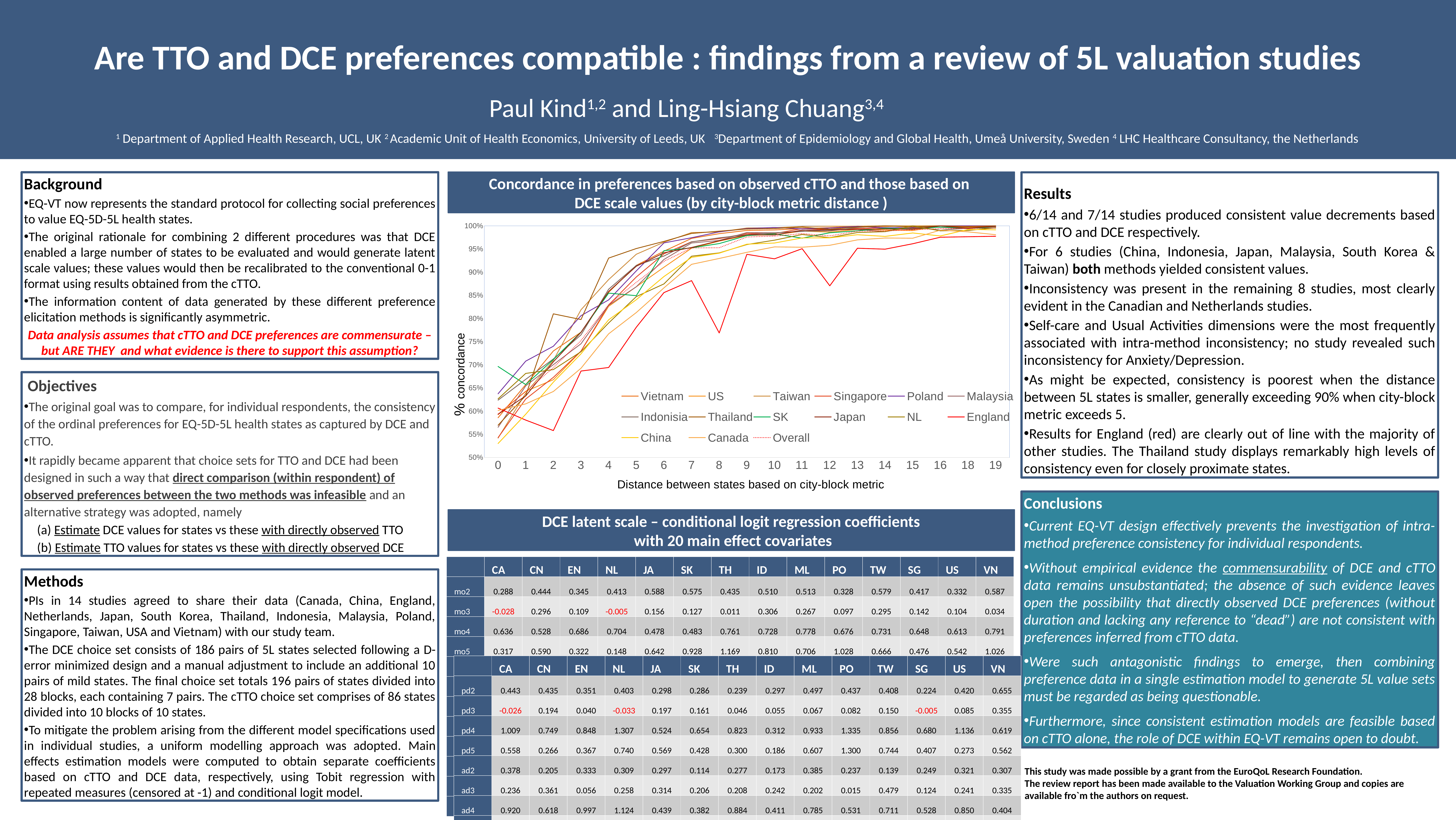

Are TTO and DCE preferences compatible : findings from a review of 5L valuation studies
Paul Kind1,2 and Ling-Hsiang Chuang3,4
1 Department of Applied Health Research, UCL, UK 2 Academic Unit of Health Economics, University of Leeds, UK   3Department of Epidemiology and Global Health, Umeå University, Sweden 4 LHC Healthcare Consultancy, the Netherlands
Concordance in preferences based on observed cTTO and those based on
DCE scale values (by city-block metric distance )
Background
EQ-VT now represents the standard protocol for collecting social preferences to value EQ-5D-5L health states.
The original rationale for combining 2 different procedures was that DCE enabled a large number of states to be evaluated and would generate latent scale values; these values would then be recalibrated to the conventional 0-1 format using results obtained from the cTTO.
The information content of data generated by these different preference elicitation methods is significantly asymmetric.
Data analysis assumes that cTTO and DCE preferences are commensurate – but ARE THEY  and what evidence is there to support this assumption?
Results
6/14 and 7/14 studies produced consistent value decrements based on cTTO and DCE respectively.
For 6 studies (China, Indonesia, Japan, Malaysia, South Korea & Taiwan) both methods yielded consistent values.
Inconsistency was present in the remaining 8 studies, most clearly evident in the Canadian and Netherlands studies.
Self-care and Usual Activities dimensions were the most frequently associated with intra-method inconsistency; no study revealed such inconsistency for Anxiety/Depression.
As might be expected, consistency is poorest when the distance between 5L states is smaller, generally exceeding 90% when city-block metric exceeds 5.
Results for England (red) are clearly out of line with the majority of other studies. The Thailand study displays remarkably high levels of consistency even for closely proximate states.

### Chart

| Category | Vietnam | US | Taiwan  | Singapore | Poland  | Malaysia | Indonisia | Thailand | SK | Japan  | NL | England | China | Canada | Overall  |
|---|---|---|---|---|---|---|---|---|---|---|---|---|---|---|---|
| 0 | 0.5857449 | 0.5925059 | 0.541841 | 0.5428314 | 0.6374302 | 0.5651924 | 0.6236955 | 0.5696049 | 0.6963761 | 0.5933232 | 0.626506 | 0.6065429 | 0.5301142 | 0.6014589 | 0.5937976785714286 |
| 1 | 0.6572682 | 0.6429238 | 0.638866 | 0.6261054 | 0.7079254 | 0.6545499 | 0.6686231 | 0.6336197 | 0.6573348 | 0.6327788 | 0.6814079 | 0.580663 | 0.5932685 | 0.6156707 | 0.6422146571428573 |
| 2 | 0.7298736 | 0.6678277 | 0.7096321 | 0.6728869 | 0.7400962 | 0.7003699 | 0.7126077 | 0.8100233 | 0.7113572 | 0.7065518 | 0.6897091 | 0.558011 | 0.6625674 | 0.6423859 | 0.6938499857142857 |
| 3 | 0.7704116 | 0.7293548 | 0.8188242 | 0.7296073 | 0.806062 | 0.7454638 | 0.7646906 | 0.7977117 | 0.7705034 | 0.7701576 | 0.7282263 | 0.6865187 | 0.7237073 | 0.692517 | 0.7524111642857144 |
| 4 | 0.8566243 | 0.8262411 | 0.8839695 | 0.8291108 | 0.8401487 | 0.8286311 | 0.8631732 | 0.9303937 | 0.854745 | 0.8583029 | 0.790372 | 0.6942093 | 0.7971627 | 0.766878 | 0.8299973071428571 |
| 5 | 0.9147079 | 0.8684583 | 0.9386733 | 0.8895899 | 0.9027431 | 0.8684816 | 0.9145333 | 0.9509804 | 0.8492396 | 0.9127517 | 0.8472362 | 0.7811094 | 0.8405316 | 0.8127912 | 0.8779876785714285 |
| 6 | 0.9452572 | 0.9106201 | 0.9646302 | 0.9395248 | 0.9631579 | 0.9273772 | 0.9347826 | 0.9663785 | 0.9463019 | 0.9417596 | 0.8746167 | 0.8558886 | 0.8905402 | 0.8660952 | 0.923352192857143 |
| 7 | 0.9728633 | 0.9517075 | 0.9855027 | 0.9656433 | 0.9743124 | 0.9630039 | 0.9653179 | 0.983561 | 0.9524826 | 0.9532832 | 0.9344779 | 0.8817126 | 0.9319424 | 0.9168984 | 0.9523363642857142 |
| 8 | 0.9831117 | 0.9670113 | 0.9867608 | 0.9723382 | 0.9869985 | 0.9684038 | 0.9740867 | 0.9884975 | 0.9617244 | 0.9677716 | 0.9415911 | 0.7687282 | 0.940949 | 0.9295652 | 0.9526812857142859 |
| 9 | 0.9900768 | 0.9794549 | 0.9953935 | 0.9834783 | 0.9941973 | 0.9855222 | 0.9808782 | 0.9931825 | 0.9788892 | 0.9808943 | 0.9596179 | 0.9385037 | 0.9603842 | 0.9427918 | 0.9759474857142856 |
| 10 | 0.9911477 | 0.9806505 | 0.9958755 | 0.9833333 | 0.9963403 | 0.9849498 | 0.984741 | 0.9942197 | 0.9825065 | 0.9802937 | 0.9690506 | 0.9288148 | 0.9629084 | 0.9545293 | 0.9778115071428571 |
| 11 | 0.9940945 | 0.9884541 | 0.9988031 | 0.9939759 | 0.9934211 | 0.9877778 | 0.9883856 | 0.9970603 | 0.9734129 | 0.9906542 | 0.9813625 | 0.9506849 | 0.973913 | 0.9538288 | 0.9832734785714285 |
| 12 | 0.9960656 | 0.9864579 | 0.9991961 | 0.9918846 | 0.9951969 | 0.992259 | 0.9889706 | 0.9928502 | 0.9850797 | 0.9910496 | 0.9744367 | 0.8705679 | 0.9741049 | 0.9580657 | 0.9782989571428572 |
| 13 | 0.9993976 | 0.9923664 | 0.9992631 | 0.994295 | 0.9988386 | 0.992238 | 0.9965035 | 0.9976005 | 0.9892045 | 0.9925037 | 0.9855842 | 0.9516539 | 0.9807692 | 0.969697 | 0.9885653714285715 |
| 14 | 0.9986468 | 0.990991 | 1.0 | 0.9961686 | 0.995935 | 0.9874804 | 1.0 | 1.0 | 0.9950249 | 0.9933222 | 0.9873874 | 0.9496269 | 0.9772118 | 0.9737226 | 0.9889655428571428 |
| 15 | 1.0 | 0.9897698 | 1.0 | 0.994186 | 0.9960159 | 0.9977011 | 0.9976077 | 0.9978166 | 0.9931507 | 0.992665 | 1.0 | 0.961326 | 0.9846154 | 0.9732739 | 0.9912948642857142 |
| 16 | 1.0 | 1.0 | 1.0 | 1.0 | 1.0 | 0.9969231 | 0.990625 | 1.0 | 0.9974684 | 1.0 | 0.9891697 | 0.9754386 | 0.9781421 | 0.9906542 | 0.9941729357142857 |
| 18 | 1.0 | 0.996587 | 1.0 | 0.9981818 | 1.0 | 0.9940209 | 0.9951378 | 0.9986523 | 0.9953416 | 0.9949664 | 0.9899833 | 0.9764706 | 0.9921875 | 0.987013 | 0.9941815857142856 |
| 19 | 1.0 | 0.998995 | 1.0 | 0.9989572 | 1.0 | 0.9991079 | 0.9981025 | 1.0 | 0.9953227 | 0.999 | 0.9958463 | 0.9775161 | 0.9914063 | 0.9808862 | 0.9953671571428572 |
% concordance
Objectives
The original goal was to compare, for individual respondents, the consistency of the ordinal preferences for EQ-5D-5L health states as captured by DCE and cTTO.
It rapidly became apparent that choice sets for TTO and DCE had been designed in such a way that direct comparison (within respondent) of observed preferences between the two methods was infeasible and an alternative strategy was adopted, namely
(a) Estimate DCE values for states vs these with directly observed TTO
(b) Estimate TTO values for states vs these with directly observed DCE
Conclusions
Current EQ-VT design effectively prevents the investigation of intra-method preference consistency for individual respondents.
Without empirical evidence the commensurability of DCE and cTTO data remains unsubstantiated; the absence of such evidence leaves open the possibility that directly observed DCE preferences (without duration and lacking any reference to “dead”) are not consistent with preferences inferred from cTTO data.
Were such antagonistic findings to emerge, then combining preference data in a single estimation model to generate 5L value sets must be regarded as being questionable.
Furthermore, since consistent estimation models are feasible based on cTTO alone, the role of DCE within EQ-VT remains open to doubt.
DCE latent scale – conditional logit regression coefficients
 with 20 main effect covariates
|  | CA | CN | EN | NL | JA | SK | TH | ID | ML | PO | TW | SG | US | VN |
| --- | --- | --- | --- | --- | --- | --- | --- | --- | --- | --- | --- | --- | --- | --- |
| mo2 | 0.288 | 0.444 | 0.345 | 0.413 | 0.588 | 0.575 | 0.435 | 0.510 | 0.513 | 0.328 | 0.579 | 0.417 | 0.332 | 0.587 |
| mo3 | -0.028 | 0.296 | 0.109 | -0.005 | 0.156 | 0.127 | 0.011 | 0.306 | 0.267 | 0.097 | 0.295 | 0.142 | 0.104 | 0.034 |
| mo4 | 0.636 | 0.528 | 0.686 | 0.704 | 0.478 | 0.483 | 0.761 | 0.728 | 0.778 | 0.676 | 0.731 | 0.648 | 0.613 | 0.791 |
| mo5 | 0.317 | 0.590 | 0.322 | 0.148 | 0.642 | 0.928 | 1.169 | 0.810 | 0.706 | 1.028 | 0.666 | 0.476 | 0.542 | 1.026 |
| sc2 | 0.273 | 0.163 | 0.281 | 0.205 | 0.323 | 0.104 | 0.351 | 0.379 | 0.397 | 0.338 | 0.244 | 0.221 | 0.293 | 0.318 |
| sc3 | 0.069 | 0.222 | 0.122 | 0.107 | 0.052 | 0.035 | -0.017 | 0.129 | 0.077 | -0.050 | 0.166 | 0.171 | -0.023 | -0.027 |
| sc4 | 0.722 | 0.501 | 0.608 | 0.518 | 0.435 | 0.268 | 0.714 | 0.321 | 0.877 | 0.677 | 0.703 | 0.500 | 0.662 | 0.625 |
| sc5 | 0.215 | 0.310 | 0.056 | 0.024 | 0.360 | 0.319 | 0.361 | 0.362 | 0.230 | 0.852 | 0.318 | 0.280 | 0.285 | 0.494 |
| ua2 | 0.169 | 0.316 | 0.204 | 0.364 | 0.437 | 0.231 | 0.270 | 0.340 | 0.292 | 0.266 | 0.142 | 0.299 | 0.213 | 0.267 |
| ua3 | 0.029 | 0.073 | 0.003 | -0.164 | 0.026 | 0.022 | 0.050 | 0.190 | 0.029 | -0.032 | 0.111 | -0.020 | -0.048 | 0.055 |
| ua4 | 0.604 | 0.430 | 0.601 | 0.837 | 0.533 | 0.408 | 0.537 | 0.579 | 0.620 | 0.500 | 0.782 | 0.270 | 0.596 | 0.749 |
| ua5 | 0.114 | 0.515 | 0.027 | 0.063 | 0.379 | 0.509 | 0.606 | 0.331 | 0.265 | 0.754 | 0.429 | 0.280 | 0.197 | 0.744 |
Methods
PIs in 14 studies agreed to share their data (Canada, China, England, Netherlands, Japan, South Korea, Thailand, Indonesia, Malaysia, Poland, Singapore, Taiwan, USA and Vietnam) with our study team.
The DCE choice set consists of 186 pairs of 5L states selected following a D-error minimized design and a manual adjustment to include an additional 10 pairs of mild states. The final choice set totals 196 pairs of states divided into 28 blocks, each containing 7 pairs. The cTTO choice set comprises of 86 states divided into 10 blocks of 10 states.
To mitigate the problem arising from the different model specifications used in individual studies, a uniform modelling approach was adopted. Main effects estimation models were computed to obtain separate coefficients based on cTTO and DCE data, respectively, using Tobit regression with repeated measures (censored at -1) and conditional logit model.
|  | CA | CN | EN | NL | JA | SK | TH | ID | ML | PO | TW | SG | US | VN |
| --- | --- | --- | --- | --- | --- | --- | --- | --- | --- | --- | --- | --- | --- | --- |
| pd2 | 0.443 | 0.435 | 0.351 | 0.403 | 0.298 | 0.286 | 0.239 | 0.297 | 0.497 | 0.437 | 0.408 | 0.224 | 0.420 | 0.655 |
| pd3 | -0.026 | 0.194 | 0.040 | -0.033 | 0.197 | 0.161 | 0.046 | 0.055 | 0.067 | 0.082 | 0.150 | -0.005 | 0.085 | 0.355 |
| pd4 | 1.009 | 0.749 | 0.848 | 1.307 | 0.524 | 0.654 | 0.823 | 0.312 | 0.933 | 1.335 | 0.856 | 0.680 | 1.136 | 0.619 |
| pd5 | 0.558 | 0.266 | 0.367 | 0.740 | 0.569 | 0.428 | 0.300 | 0.186 | 0.607 | 1.300 | 0.744 | 0.407 | 0.273 | 0.562 |
| ad2 | 0.378 | 0.205 | 0.333 | 0.309 | 0.297 | 0.114 | 0.277 | 0.173 | 0.385 | 0.237 | 0.139 | 0.249 | 0.321 | 0.307 |
| ad3 | 0.236 | 0.361 | 0.056 | 0.258 | 0.314 | 0.206 | 0.208 | 0.242 | 0.202 | 0.015 | 0.479 | 0.124 | 0.241 | 0.335 |
| ad4 | 0.920 | 0.618 | 0.997 | 1.124 | 0.439 | 0.382 | 0.884 | 0.411 | 0.785 | 0.531 | 0.711 | 0.528 | 0.850 | 0.404 |
| ad5 | 0.362 | 0.315 | 0.121 | 0.662 | 0.567 | 0.206 | 0.557 | 0.328 | 0.502 | 0.834 | 0.428 | 0.256 | 0.231 | 0.341 |
This study was made possible by a grant from the EuroQoL Research Foundation.
The review report has been made available to the Valuation Working Group and copies are available fro`m the authors on request.